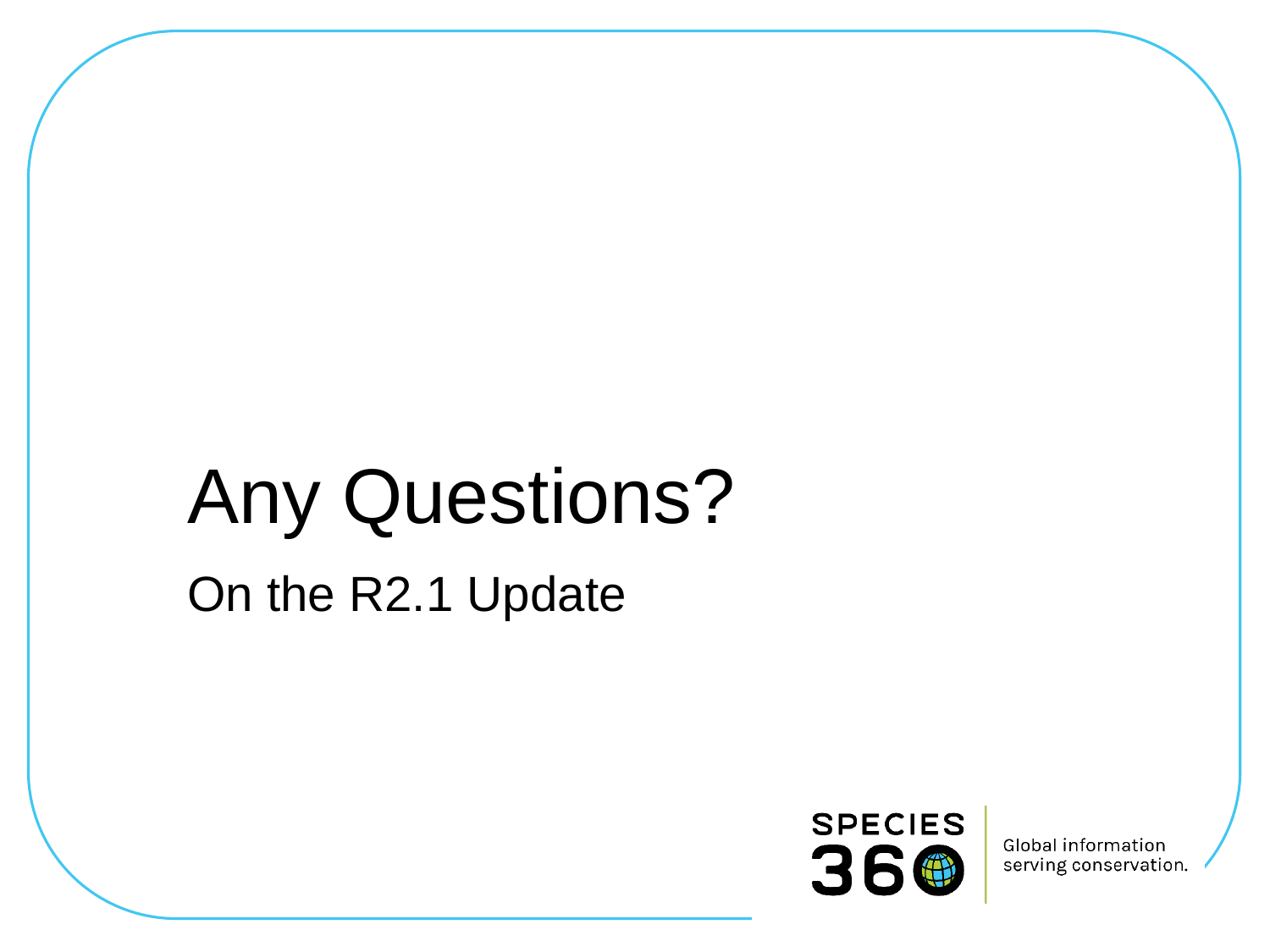

# Any Questions?
On the R2.1 Update